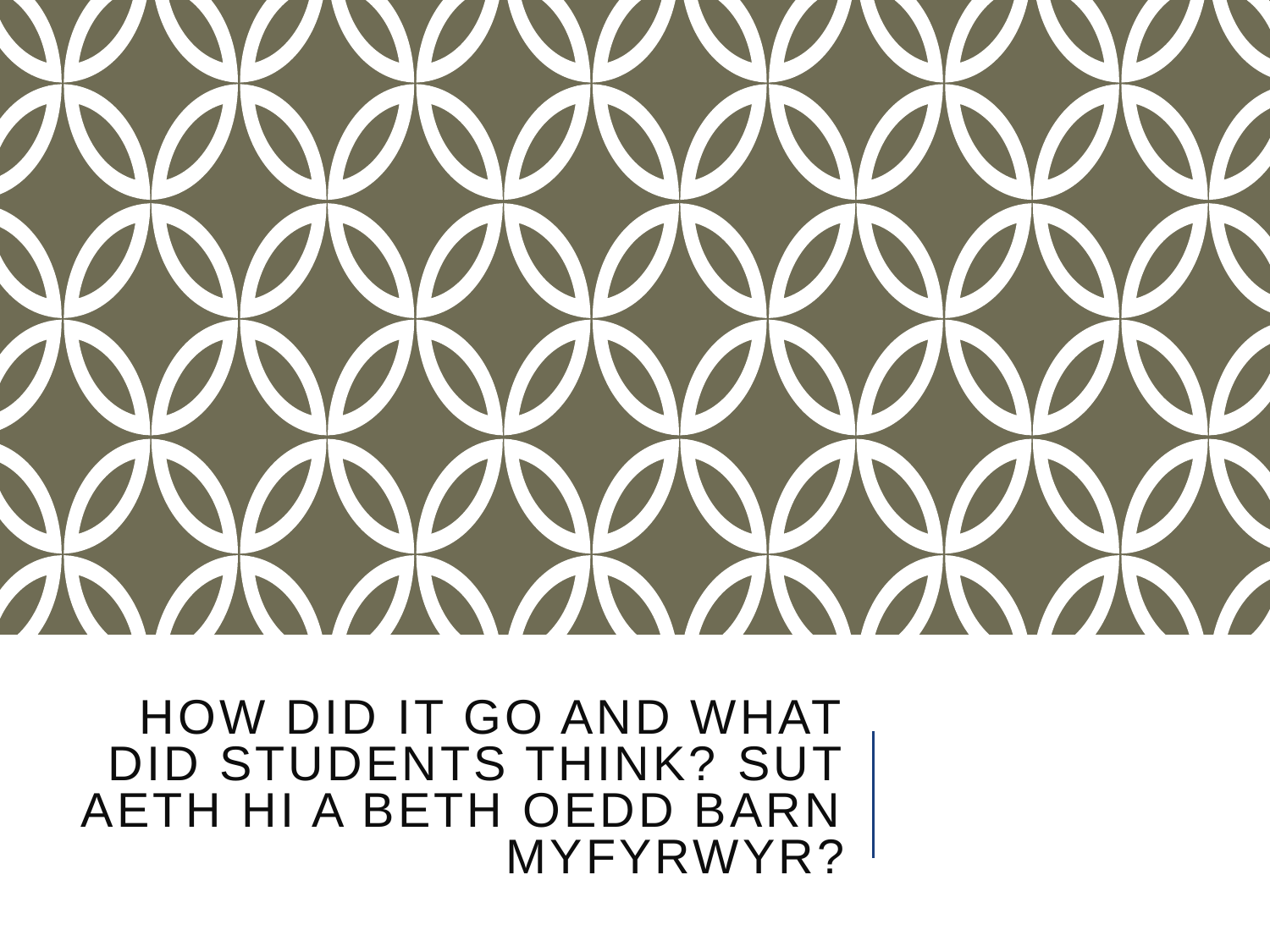

# How did it go and what did students think? Sut aeth hi a beth oedd barn myfyrwyr?